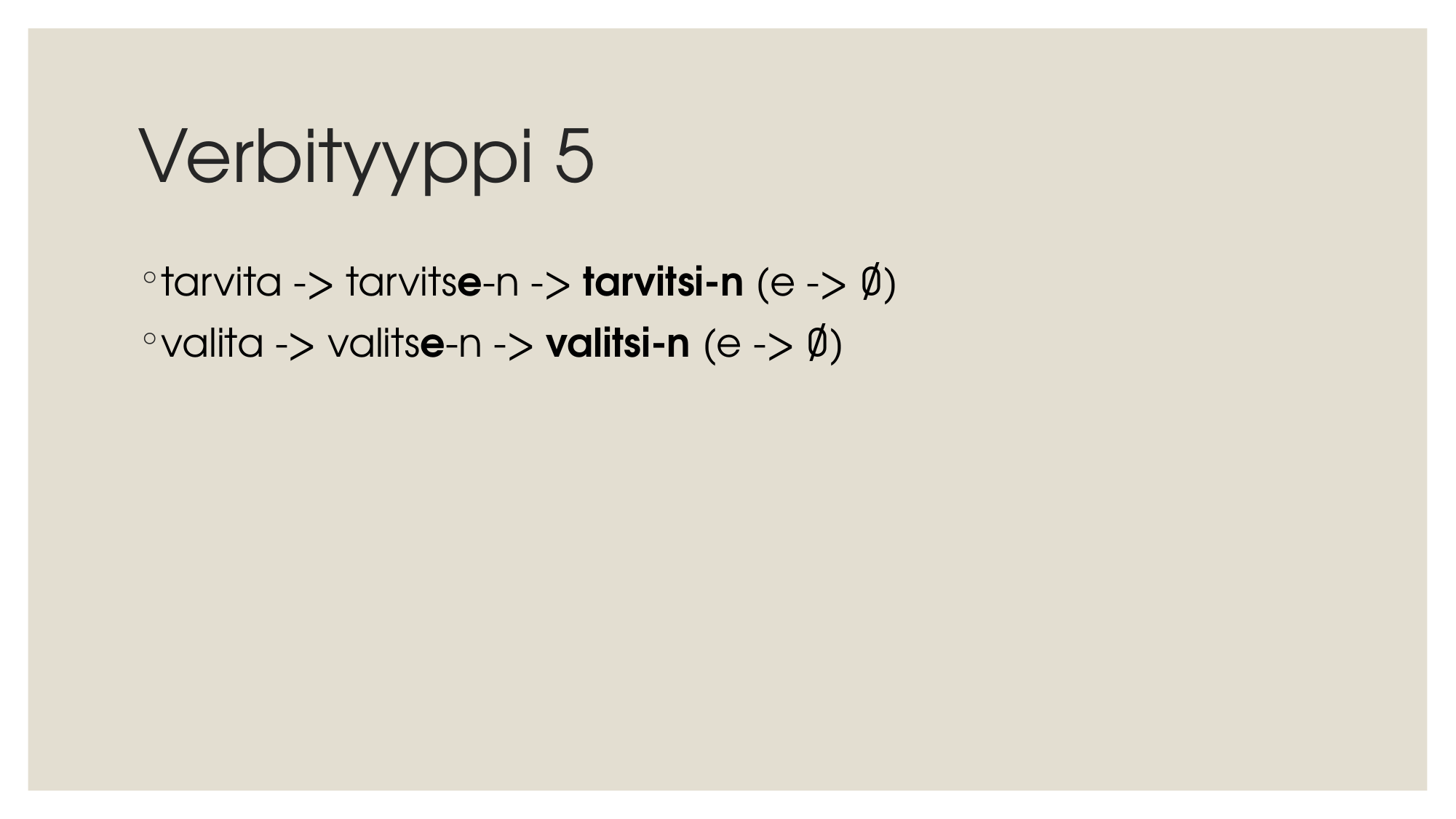

# Verbityyppi 5
tarvita -> tarvitse-n -> tarvitsi-n (e -> ∅)
valita -> valitse-n -> valitsi-n (e -> ∅)